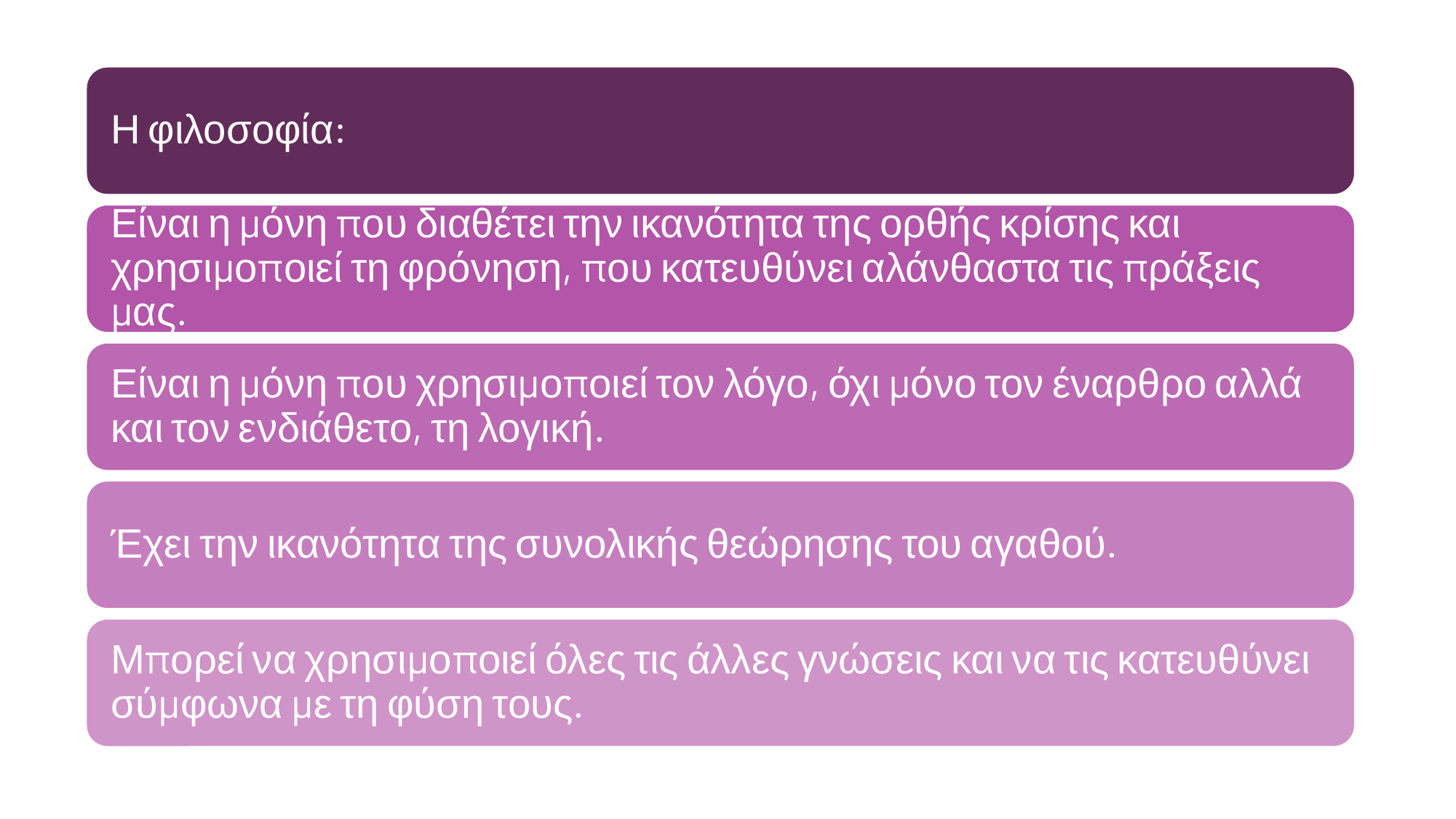

Η φιλοσοφία:
Είναι η μόνη που διαθέτει την ικανότητα της ορθής κρίσης και χρησιμοποιεί τη φρόνηση, που κατευθύνει αλάνθαστα τις πράξεις μας.
Είναι η μόνη που χρησιμοποιεί τον λόγο, όχι μόνο τον έναρθρο αλλά και τον ενδιάθετο, τη λογική.
Έχει την ικανότητα της συνολικής θεώρησης του αγαθού.
Μπορεί να χρησιμοποιεί όλες τις άλλες γνώσεις και να τις κατευθύνει σύμφωνα με τη φύση τους.